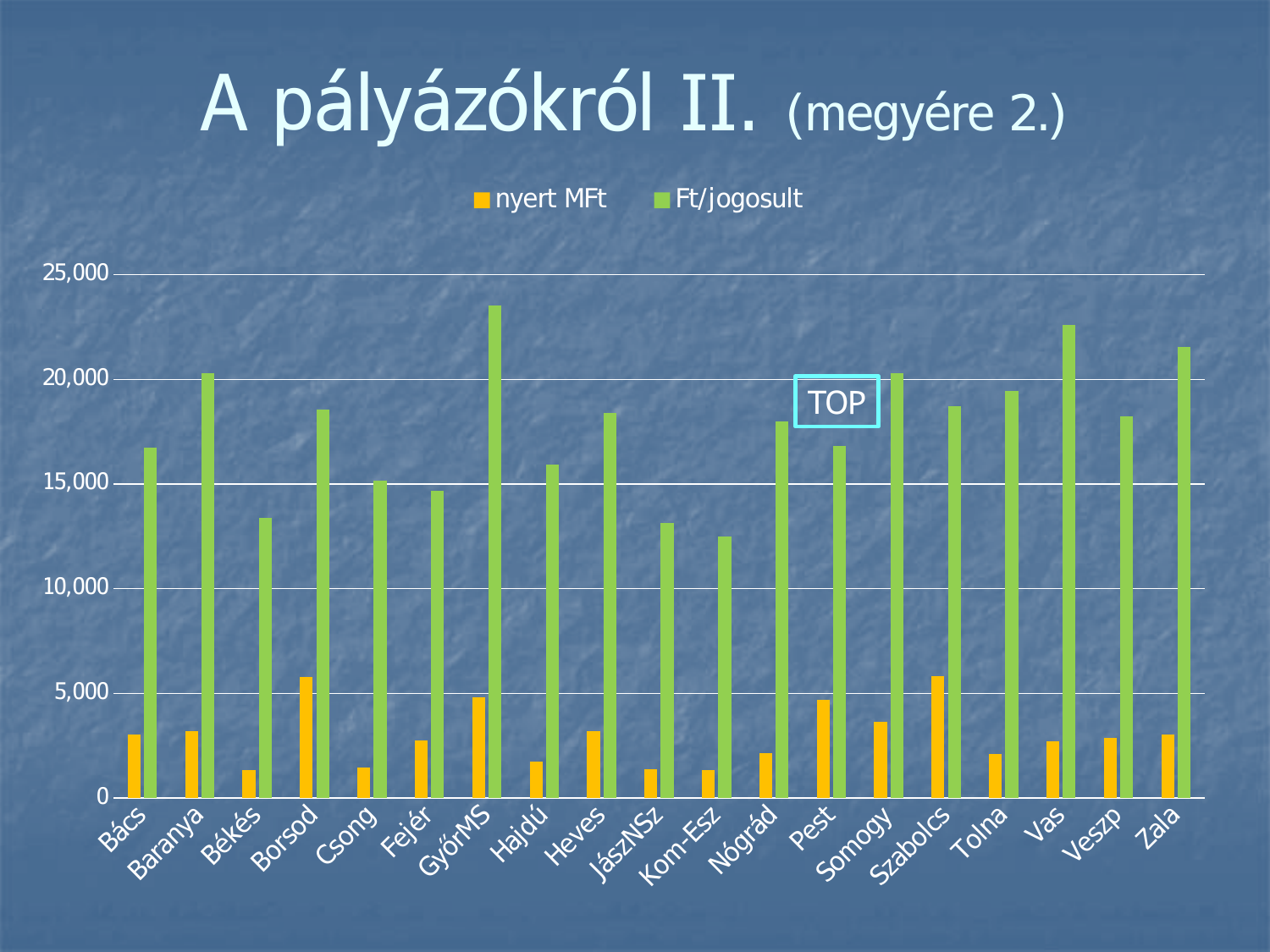

# A pályázókról II. (megyére 2.)

### Chart

| Category | nyert MFt | Ft/jogosult |
|---|---|---|
| Bács | 3038.0 | 16736.263373034675 |
| Baranya | 3209.0 | 20291.761254054876 |
| Békés | 1356.0 | 13395.106242159023 |
| Borsod | 5790.0 | 18574.48078070564 |
| Csong | 1470.0 | 15177.953764029282 |
| Fejér | 2753.0 | 14665.068584365428 |
| GyőrMS | 4802.0 | 23543.83212394587 |
| Hajdú | 1746.0 | 15939.237363179083 |
| Heves | 3217.0 | 18379.39131478064 |
| JászNSz | 1378.0 | 13151.239251390996 |
| Kom-Esz | 1324.0 | 12500.0 |
| Nógrád | 2131.0 | 17969.02009393472 |
| Pest | 4682.0 | 16830.526448226898 |
| Somogy | 3647.0 | 20301.149489270505 |
| Szabolcs | 5804.0 | 18707.43365855388 |
| Tolna | 2115.0 | 19461.160492463976 |
| Vas | 2713.0 | 22578.604836964663 |
| Veszp | 2879.0 | 18221.173015702232 |
| Zala | 3026.0 | 21560.999244723753 |
TOP